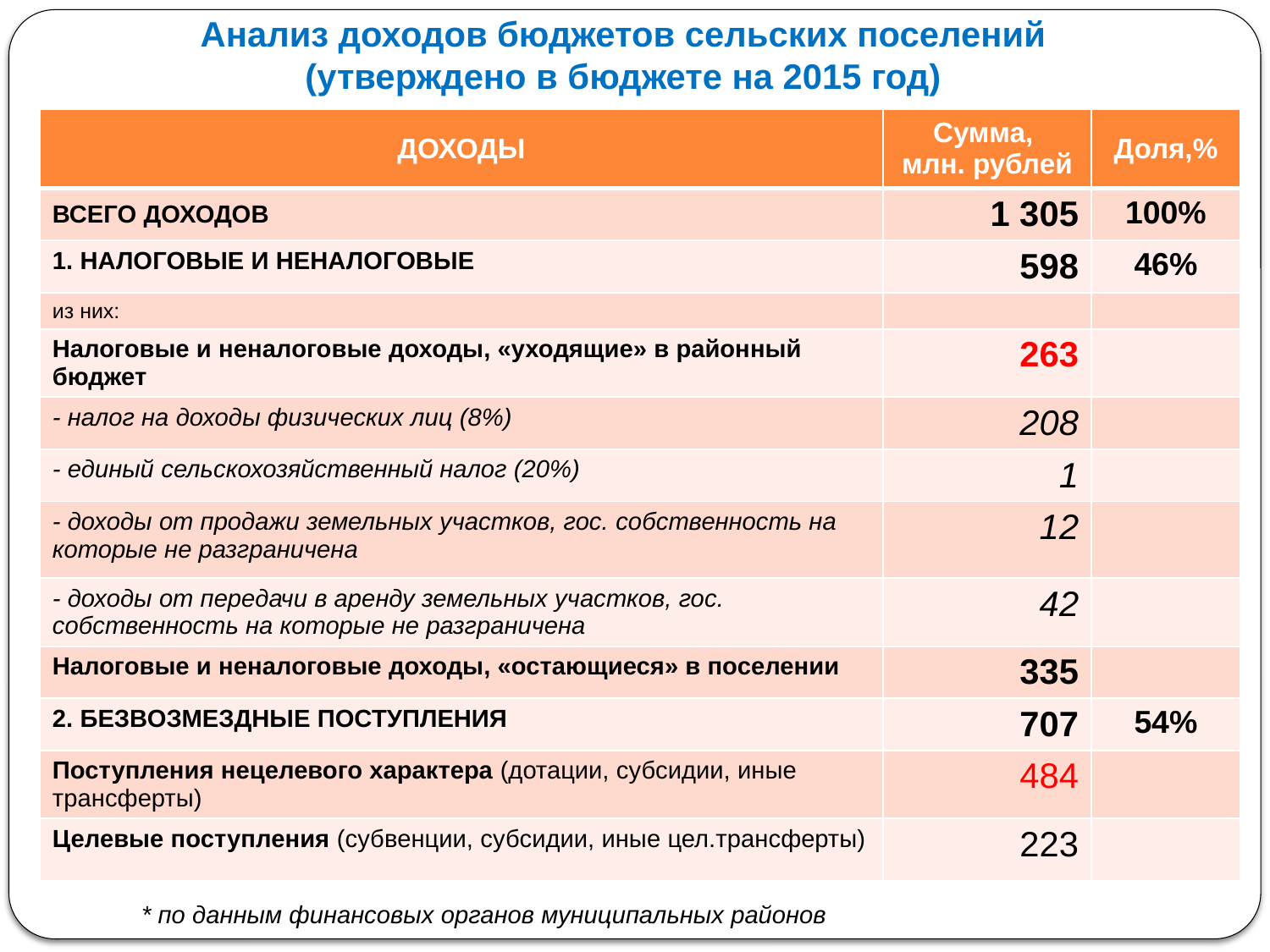

# Анализ доходов бюджетов сельских поселений (утверждено в бюджете на 2015 год)
| ДОХОДЫ | Сумма, млн. рублей | Доля,% |
| --- | --- | --- |
| ВСЕГО ДОХОДОВ | 1 305 | 100% |
| 1. НАЛОГОВЫЕ И НЕНАЛОГОВЫЕ | 598 | 46% |
| из них: |  |  |
| Налоговые и неналоговые доходы, «уходящие» в районный бюджет | 263 |  |
| - налог на доходы физических лиц (8%) | 208 |  |
| - единый сельскохозяйственный налог (20%) | 1 |  |
| - доходы от продажи земельных участков, гос. собственность на которые не разграничена | 12 |  |
| - доходы от передачи в аренду земельных участков, гос. собственность на которые не разграничена | 42 |  |
| Налоговые и неналоговые доходы, «остающиеся» в поселении | 335 |  |
| 2. БЕЗВОЗМЕЗДНЫЕ ПОСТУПЛЕНИЯ | 707 | 54% |
| Поступления нецелевого характера (дотации, субсидии, иные трансферты) | 484 |  |
| Целевые поступления (субвенции, субсидии, иные цел.трансферты) | 223 |  |
* по данным финансовых органов муниципальных районов